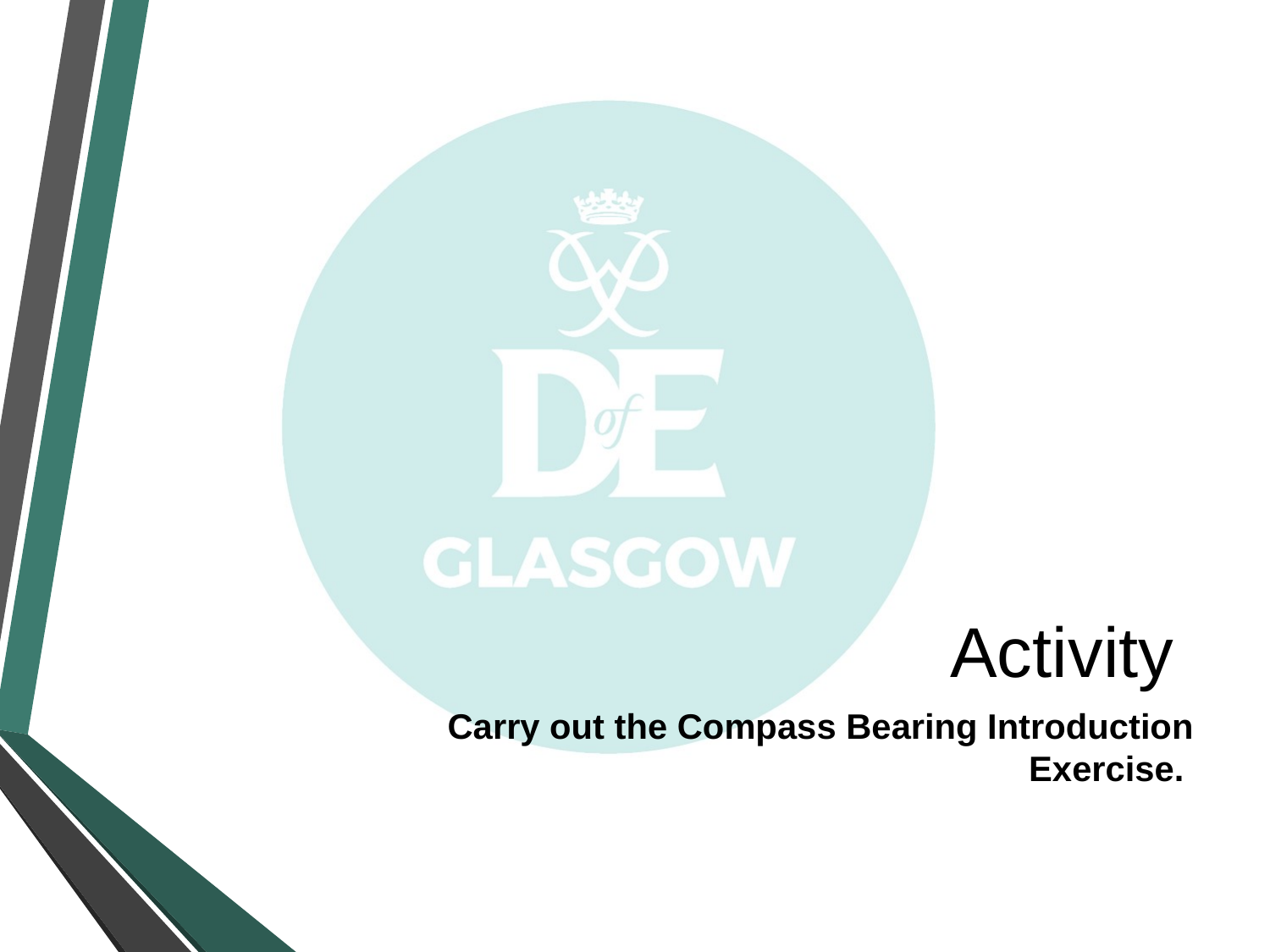

# Activity
Carry out the Compass Bearing Introduction Exercise.